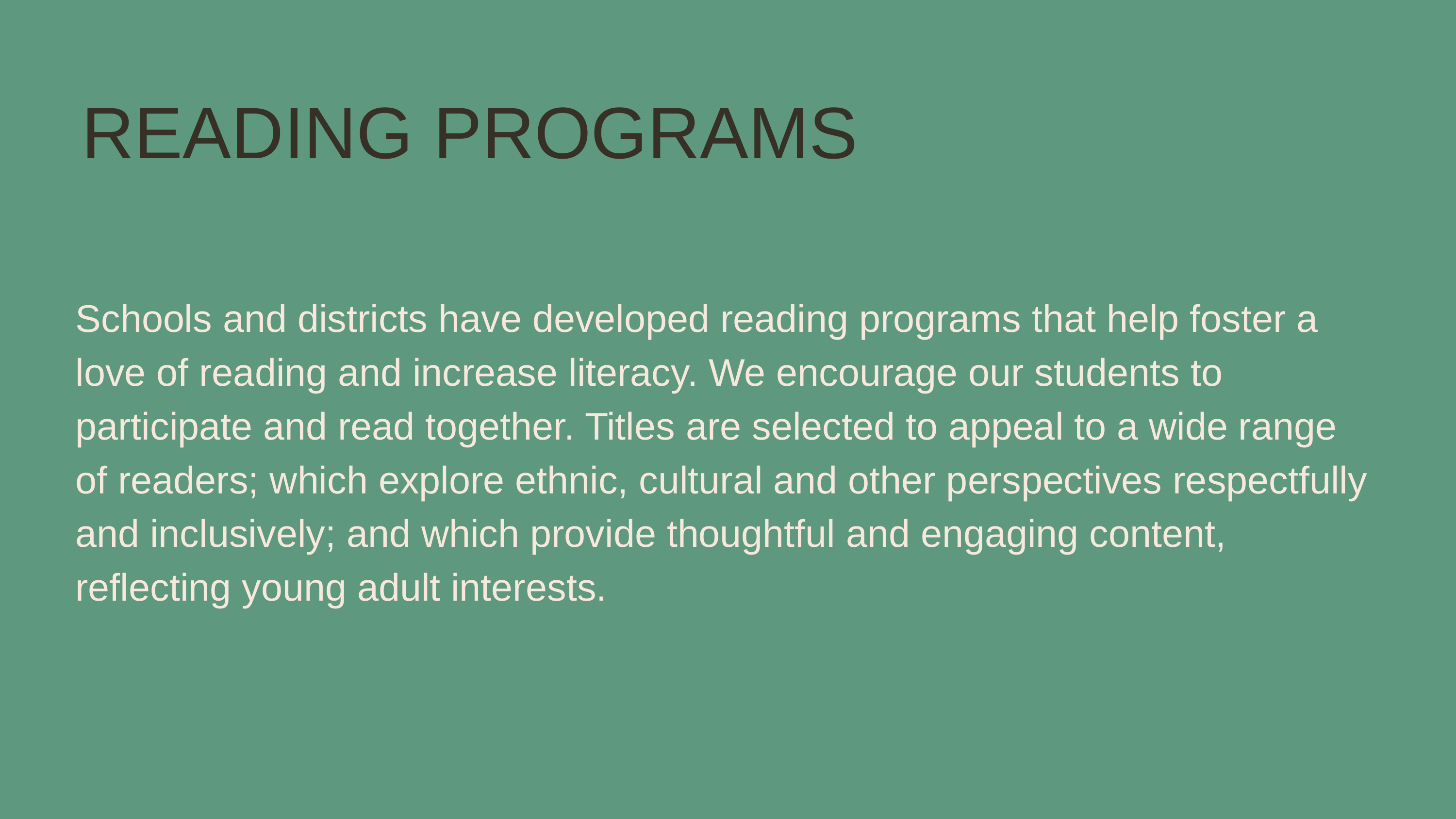

READING PROGRAMS
Schools and districts have developed reading programs that help foster a love of reading and increase literacy. We encourage our students to participate and read together. Titles are selected to appeal to a wide range of readers; which explore ethnic, cultural and other perspectives respectfully and inclusively; and which provide thoughtful and engaging content, reflecting young adult interests.